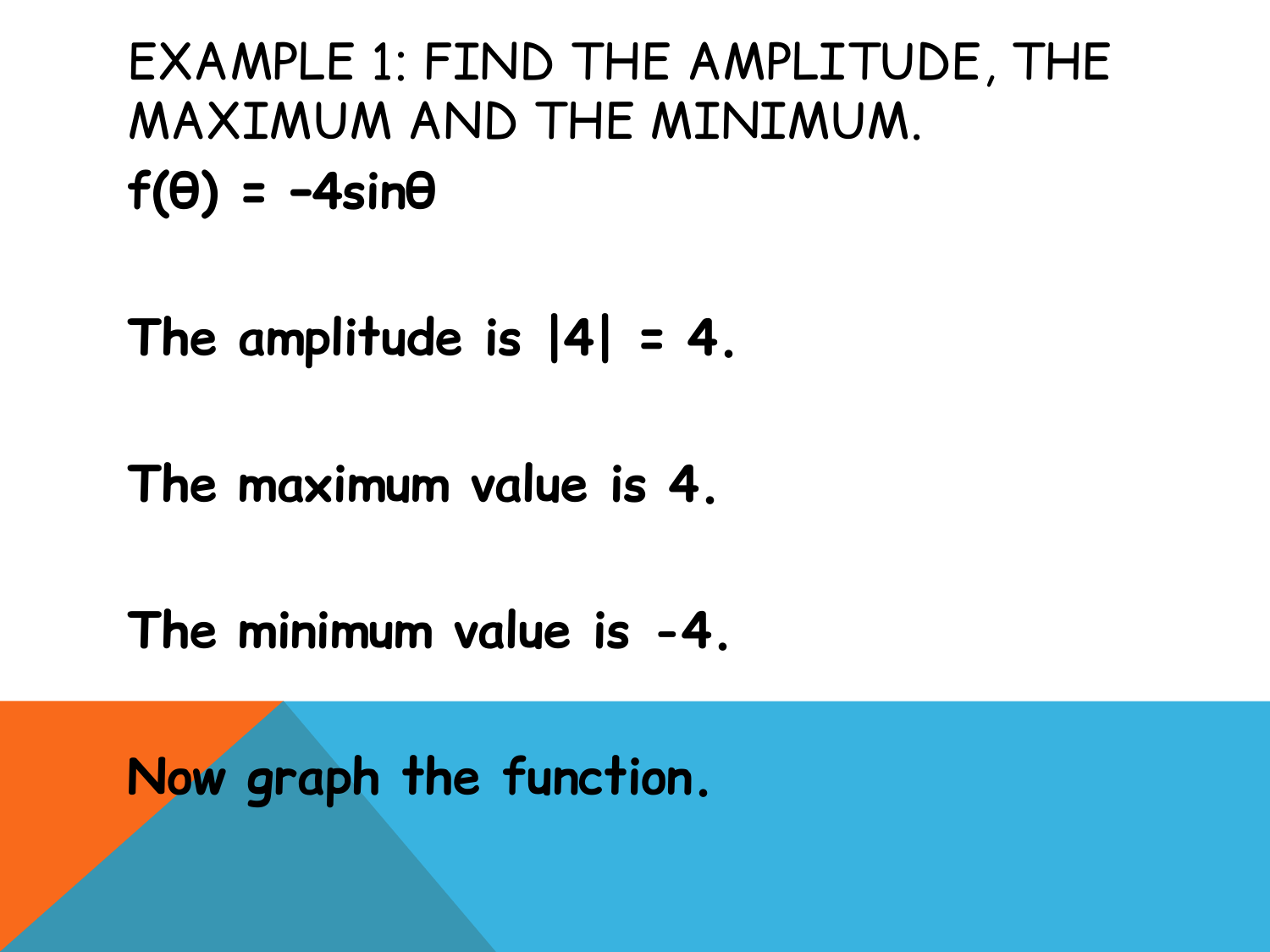

# Example 1: Find the Amplitude, the maximum and the minimum.
f(θ) = –4sinθ

The amplitude is |4| = 4.

The maximum value is 4.

The minimum value is -4.

Now graph the function.